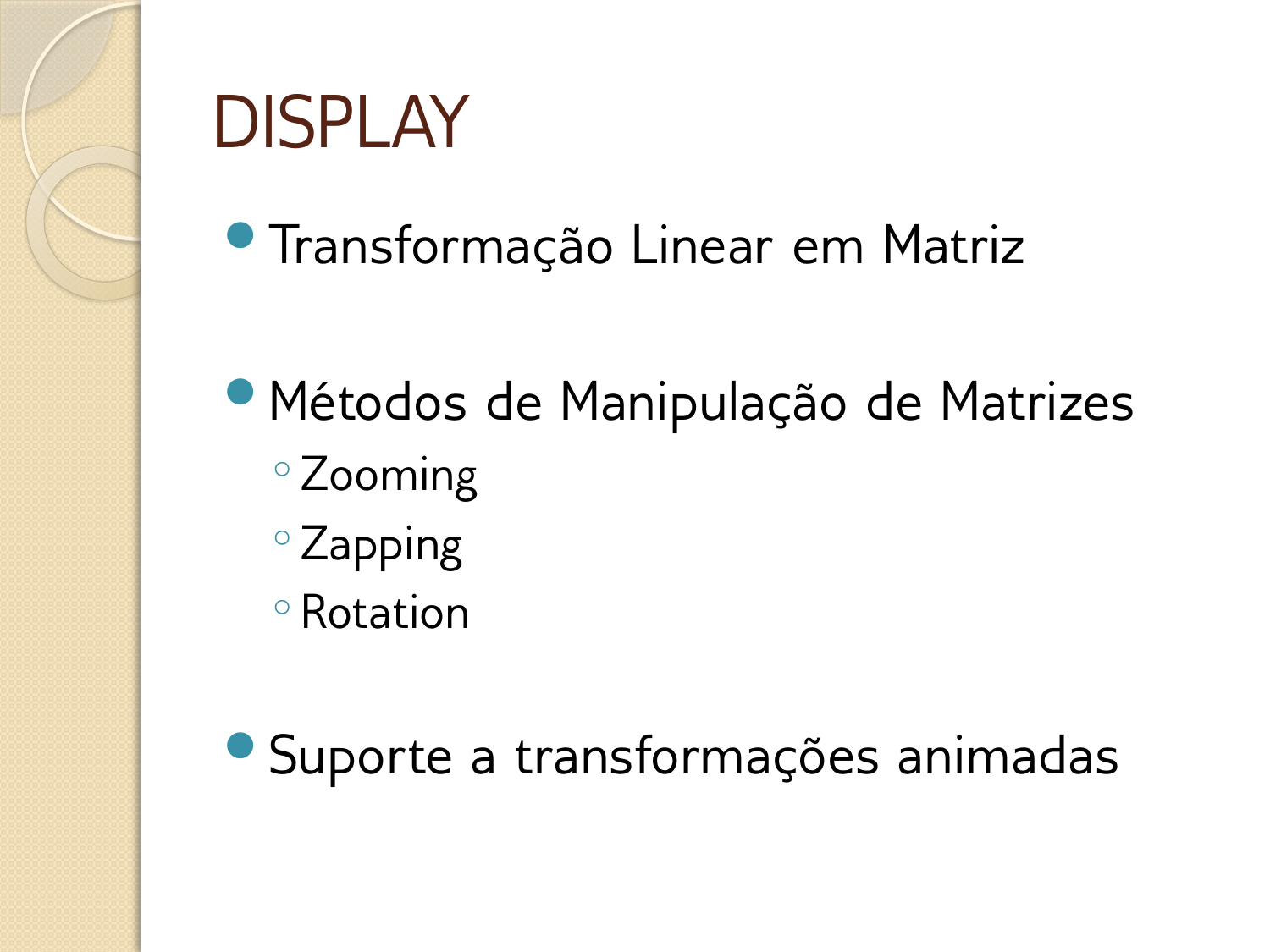

DISPLAY
Transformação Linear em Matriz

Métodos de Manipulação de Matrizes
Zooming
Zapping
Rotation

Suporte a transformações animadas